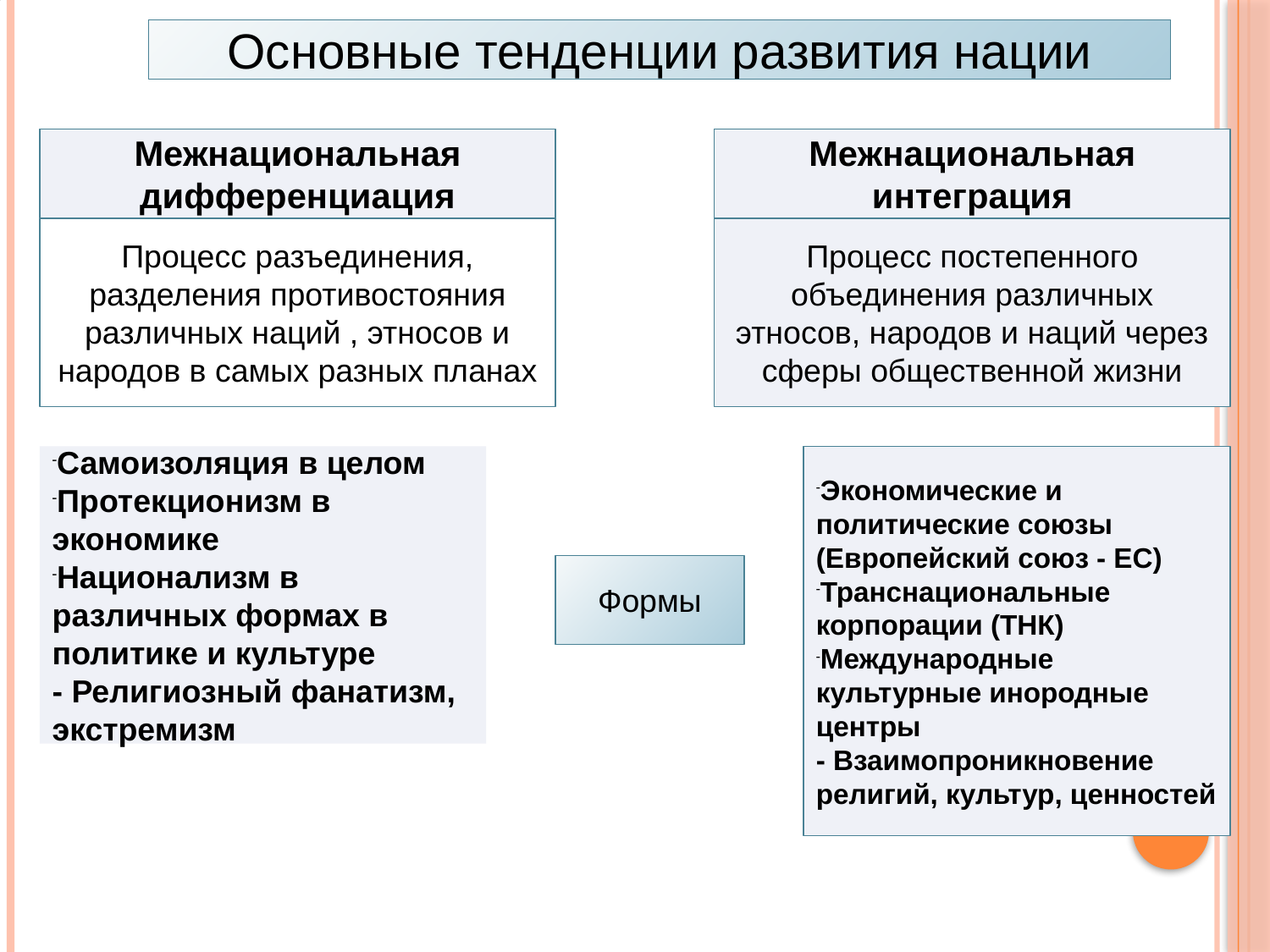

Основные тенденции развития нации
Межнациональная дифференциация
Межнациональная интеграция
Процесс разъединения, разделения противостояния различных наций , этносов и народов в самых разных планах
Процесс постепенного объединения различных этносов, народов и наций через сферы общественной жизни
Самоизоляция в целом
Протекционизм в экономике
Национализм в различных формах в политике и культуре
- Религиозный фанатизм, экстремизм
Экономические и политические союзы (Европейский союз - ЕС)
Транснациональные корпорации (ТНК)
Международные культурные инородные центры
- Взаимопроникновение религий, культур, ценностей
Формы